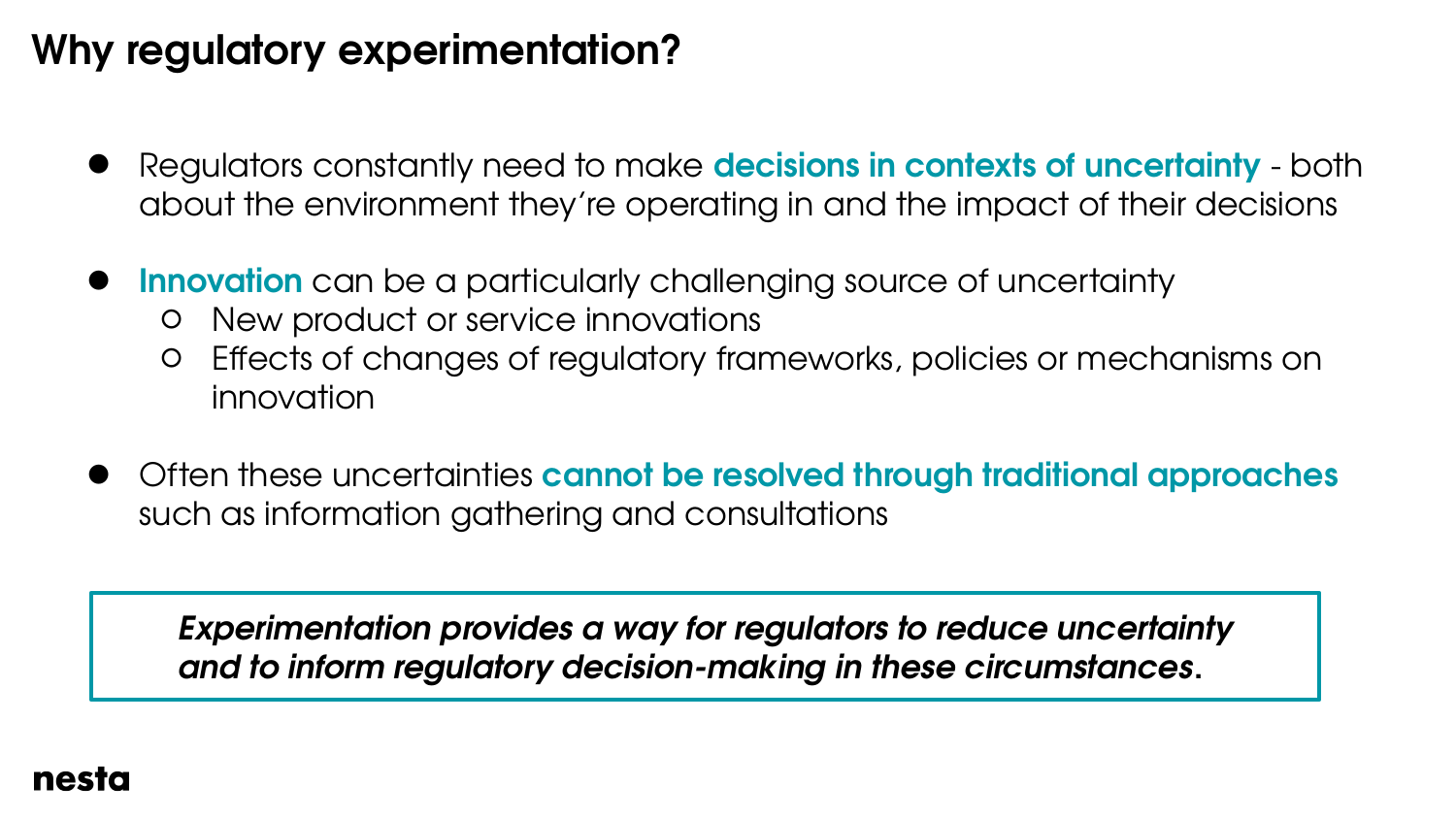

Why regulatory experimentation?
Regulators constantly need to make decisions in contexts of uncertainty - both about the environment they’re operating in and the impact of their decisions

Innovation can be a particularly challenging source of uncertainty
New product or service innovations
Effects of changes of regulatory frameworks, policies or mechanisms on innovation

Often these uncertainties cannot be resolved through traditional approaches such as information gathering and consultations

Experimentation provides a way for regulators to reduce uncertainty and to inform regulatory decision-making in these circumstances.